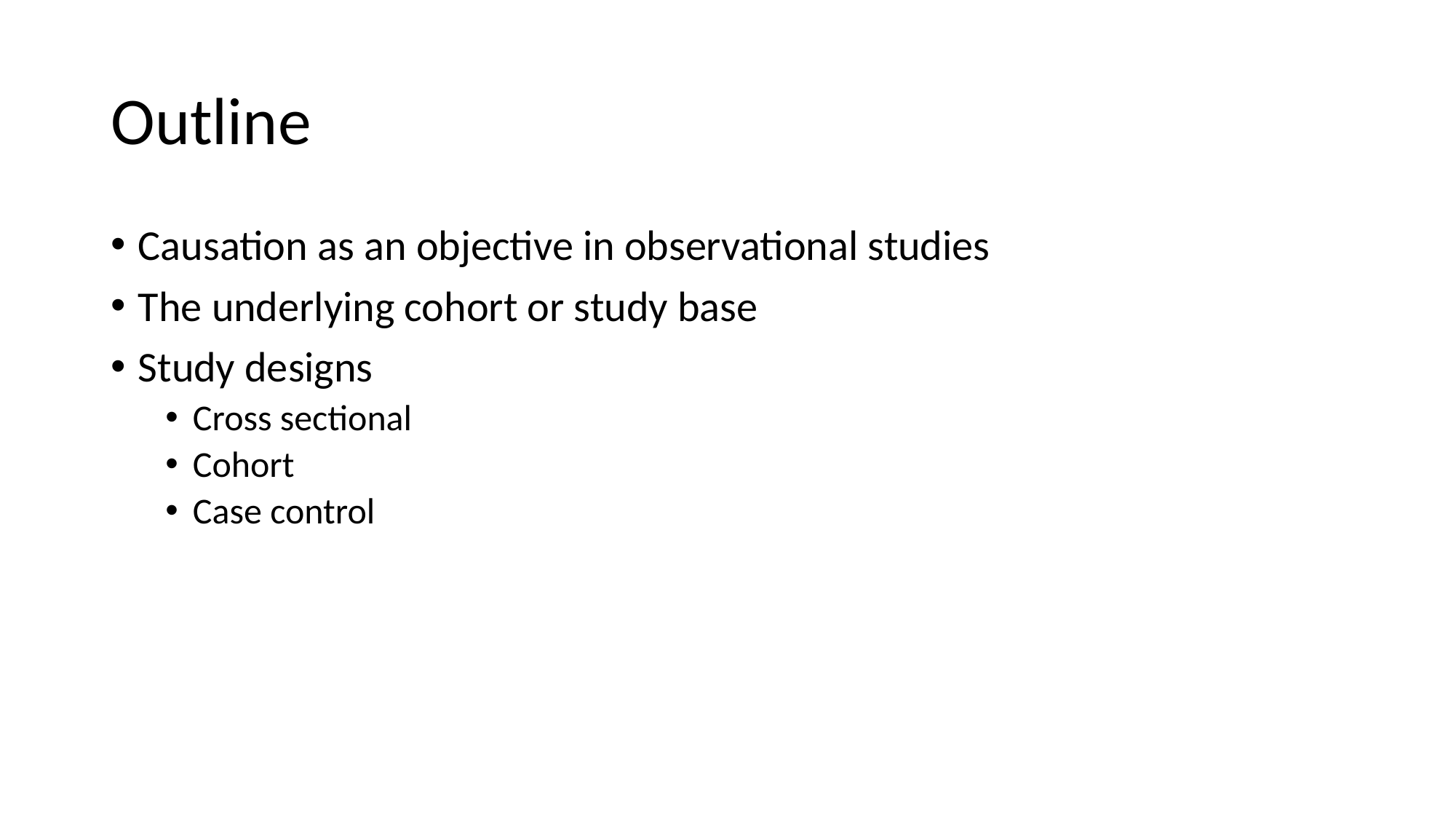

# Outline
Causation as an objective in observational studies
The underlying cohort or study base
Study designs
Cross sectional
Cohort
Case control